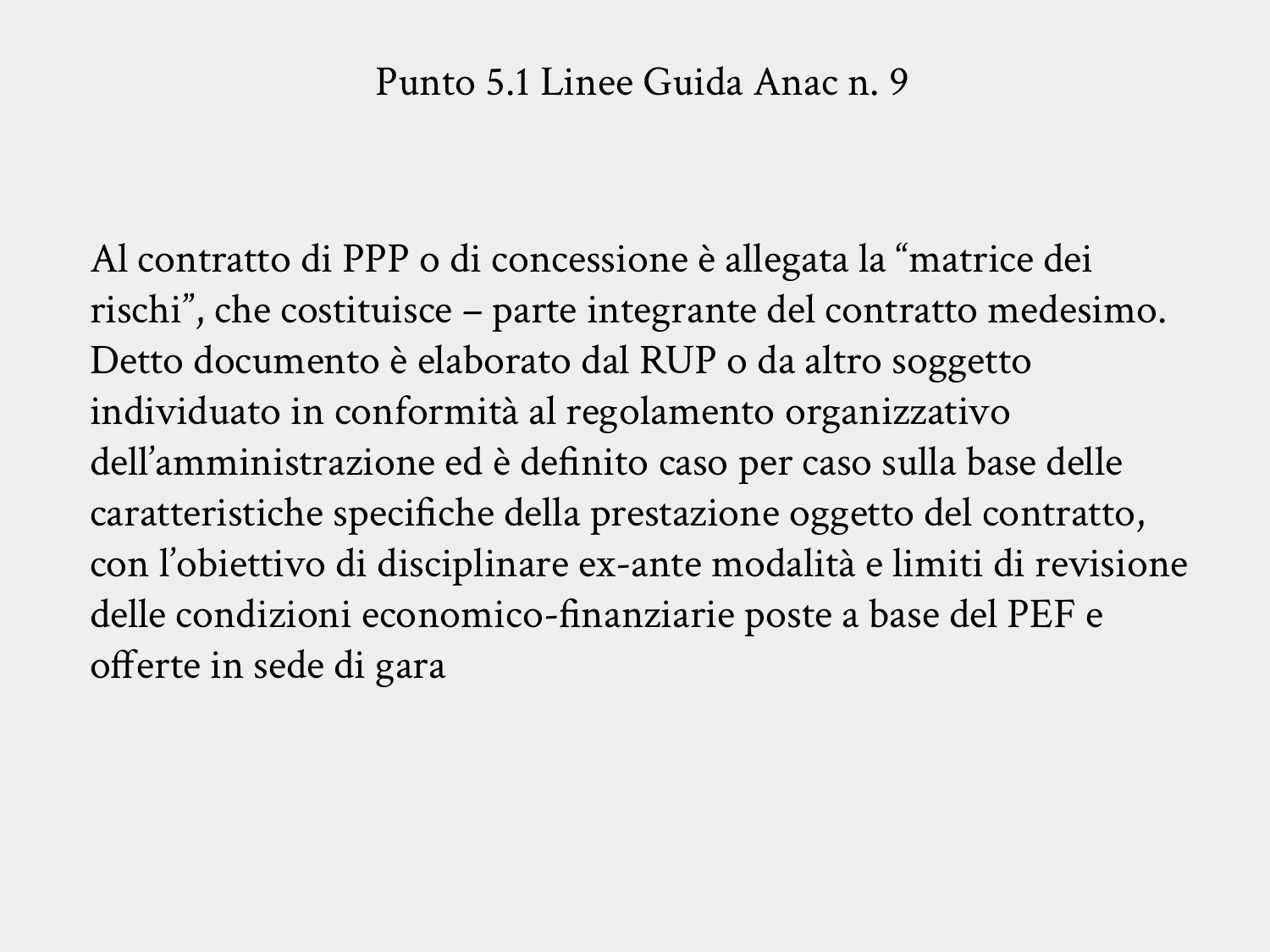

Punto 5.1 Linee Guida Anac n. 9

Al contratto di PPP o di concessione è allegata la “matrice dei rischi”, che costituisce – parte integrante del contratto medesimo. Detto documento è elaborato dal RUP o da altro soggetto individuato in conformità al regolamento organizzativo dell’amministrazione ed è definito caso per caso sulla base delle caratteristiche specifiche della prestazione oggetto del contratto, con l’obiettivo di disciplinare ex-ante modalità e limiti di revisione delle condizioni economico-finanziarie poste a base del PEF e offerte in sede di gara